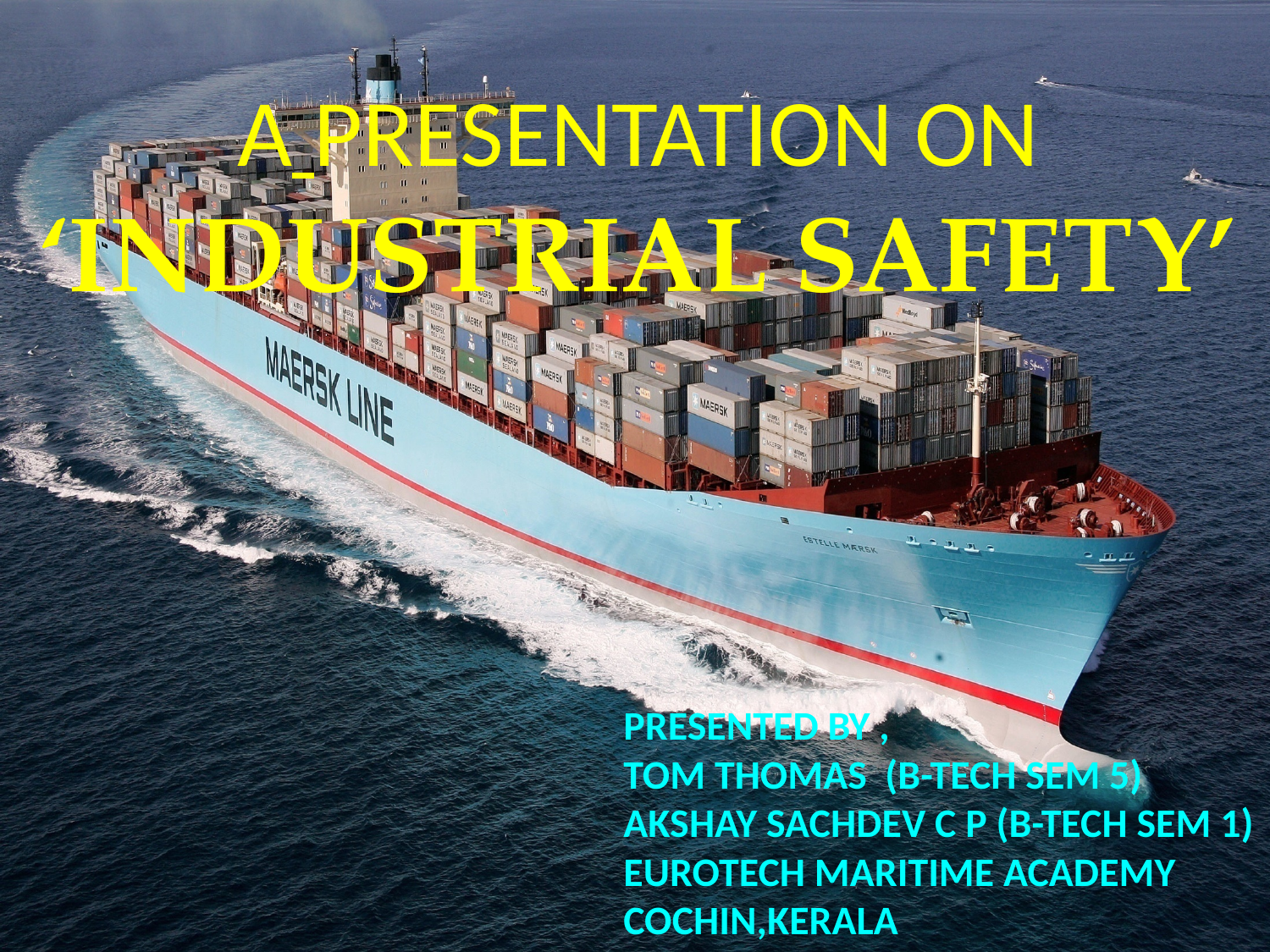

A PRESENTATION ON ‘INDUSTRIAL SAFETY’
PRESENTED BY ,
TOM THOMAS  (B-TECH SEM 5)
AKSHAY SACHDEV C P (B-TECH SEM 1)
EUROTECH MARITIME ACADEMY
COCHIN,KERALA